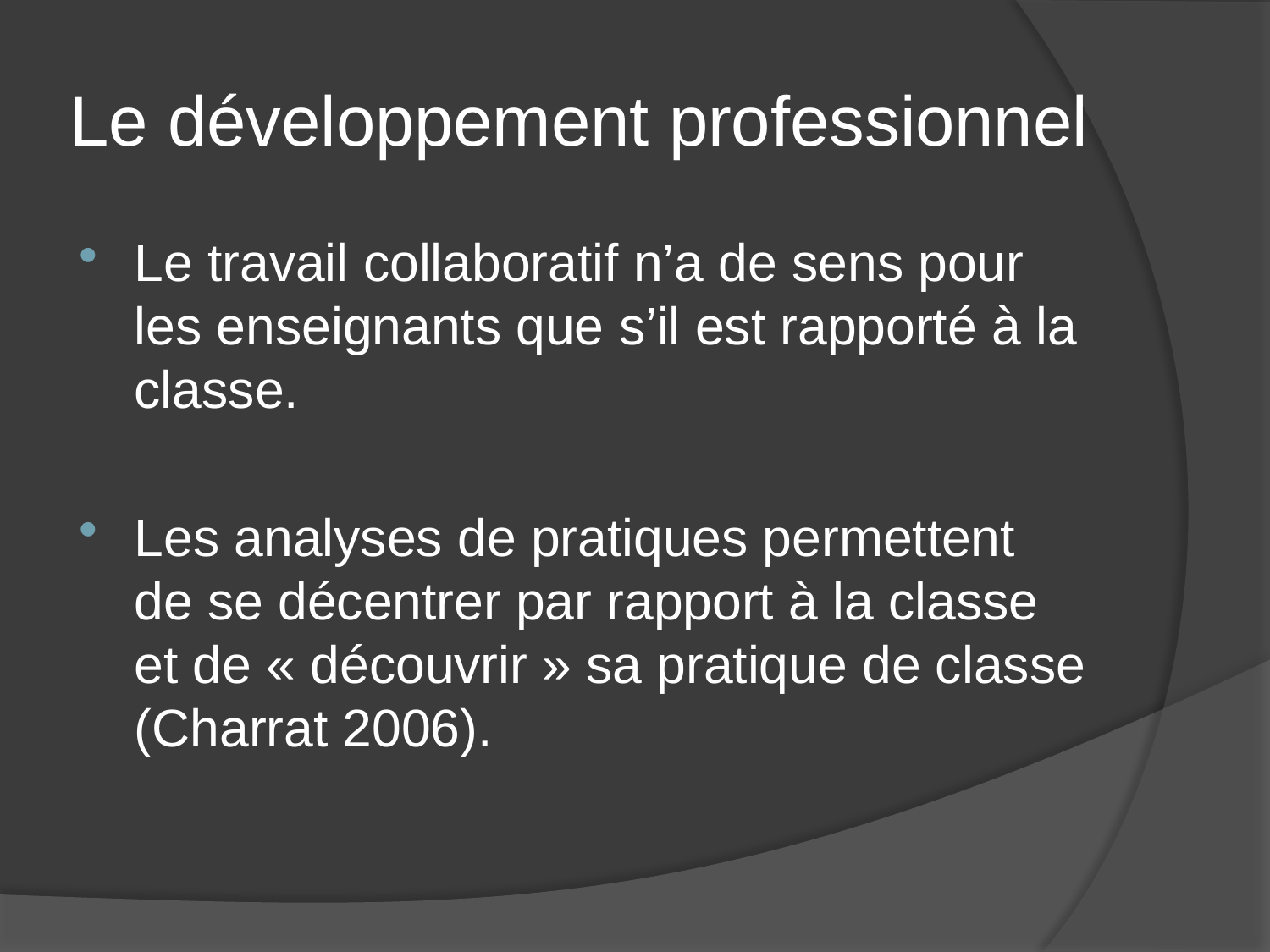

# Le développement professionnel
Le travail collaboratif n’a de sens pour les enseignants que s’il est rapporté à la classe.

Les analyses de pratiques permettent de se décentrer par rapport à la classe et de « découvrir » sa pratique de classe (Charrat 2006).